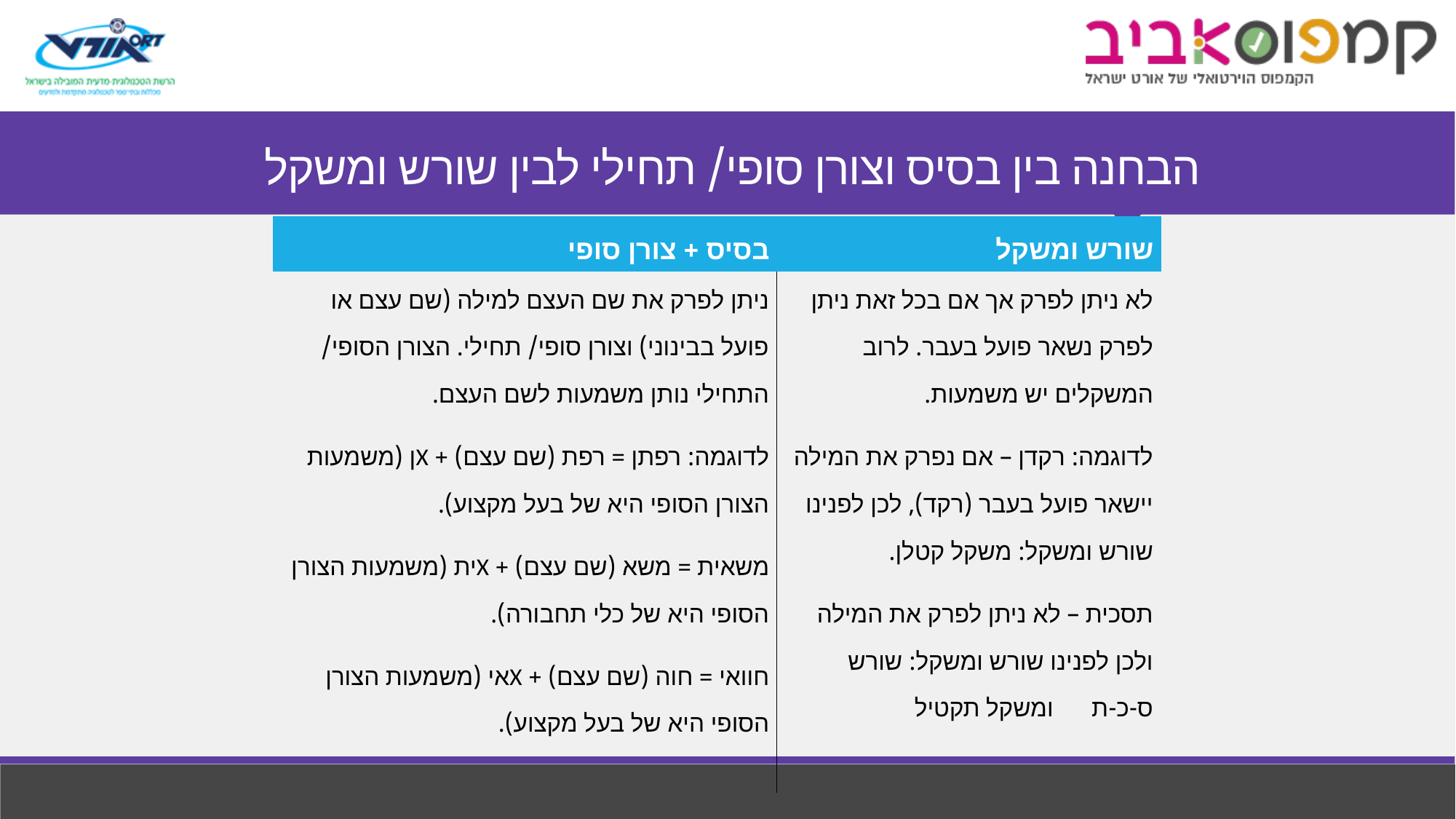

# הבחנה בין בסיס וצורן סופי/ תחילי לבין שורש ומשקל
| בסיס + צורן סופי | שורש ומשקל |
| --- | --- |
| ניתן לפרק את שם העצם למילה (שם עצם או פועל בבינוני) וצורן סופי/ תחילי. הצורן הסופי/ התחילי נותן משמעות לשם העצם. לדוגמה: רפתן = רפת (שם עצם) + Xן (משמעות הצורן הסופי היא של בעל מקצוע). משאית = משא (שם עצם) + Xית (משמעות הצורן הסופי היא של כלי תחבורה). חוואי = חוה (שם עצם) + Xאי (משמעות הצורן הסופי היא של בעל מקצוע). | לא ניתן לפרק אך אם בכל זאת ניתן לפרק נשאר פועל בעבר. לרוב המשקלים יש משמעות. לדוגמה: רקדן – אם נפרק את המילה יישאר פועל בעבר (רקד), לכן לפנינו שורש ומשקל: משקל קטלן. תסכית – לא ניתן לפרק את המילה ולכן לפנינו שורש ומשקל: שורש ס-כ-ת ומשקל תקטיל |